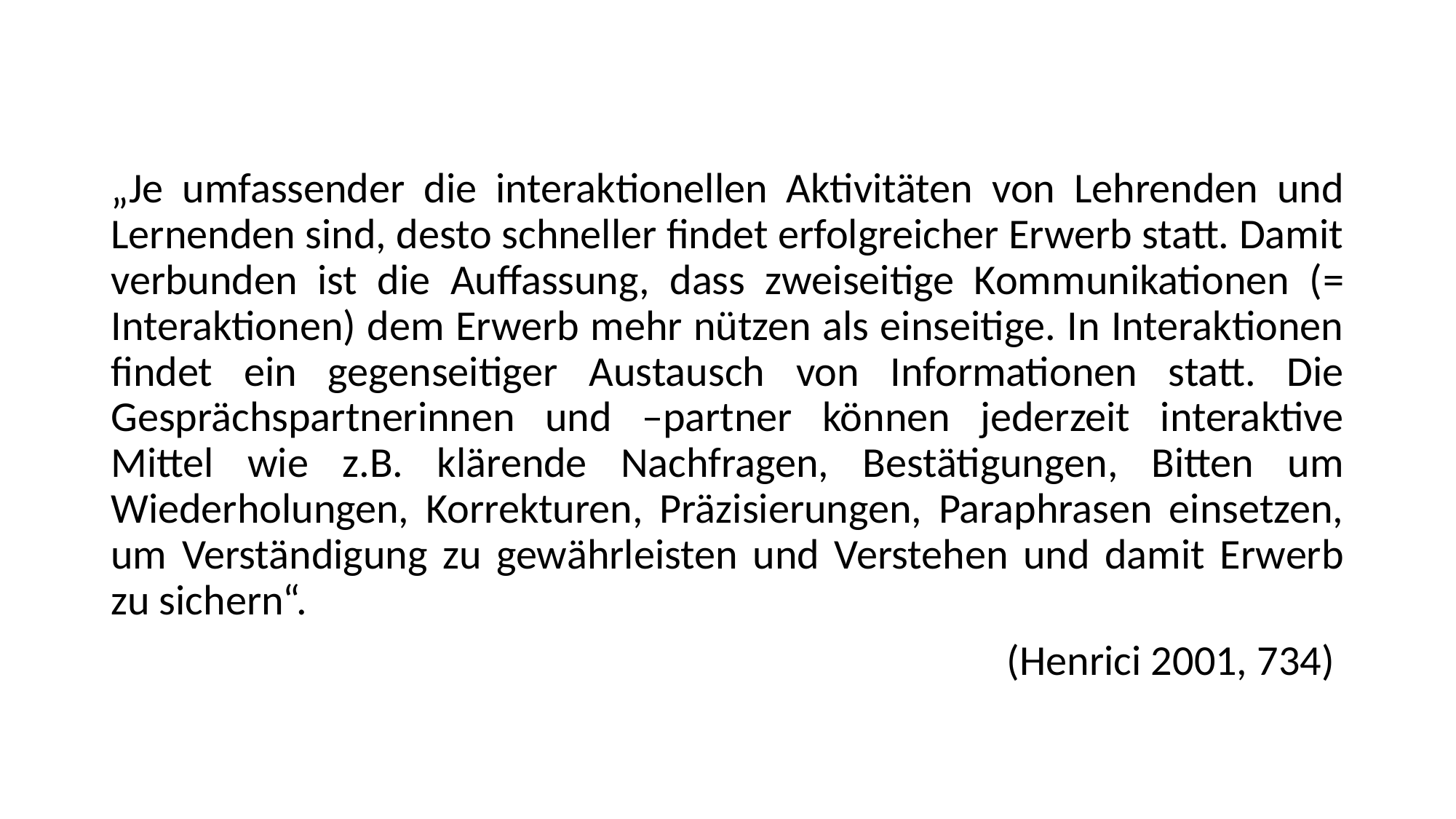

„Je umfassender die interaktionellen Aktivitäten von Lehrenden und Lernenden sind, desto schneller findet erfolgreicher Erwerb statt. Damit verbunden ist die Auffassung, dass zweiseitige Kommunikationen (= Interaktionen) dem Erwerb mehr nützen als einseitige. In Interaktionen findet ein gegenseitiger Austausch von Informationen statt. Die Gesprächspartnerinnen und –partner können jederzeit interaktive Mittel wie z.B. klärende Nachfragen, Bestätigungen, Bitten um Wiederholungen, Korrekturen, Präzisierungen, Paraphrasen einsetzen, um Verständigung zu gewährleisten und Verstehen und damit Erwerb zu sichern“.
(Henrici 2001, 734)